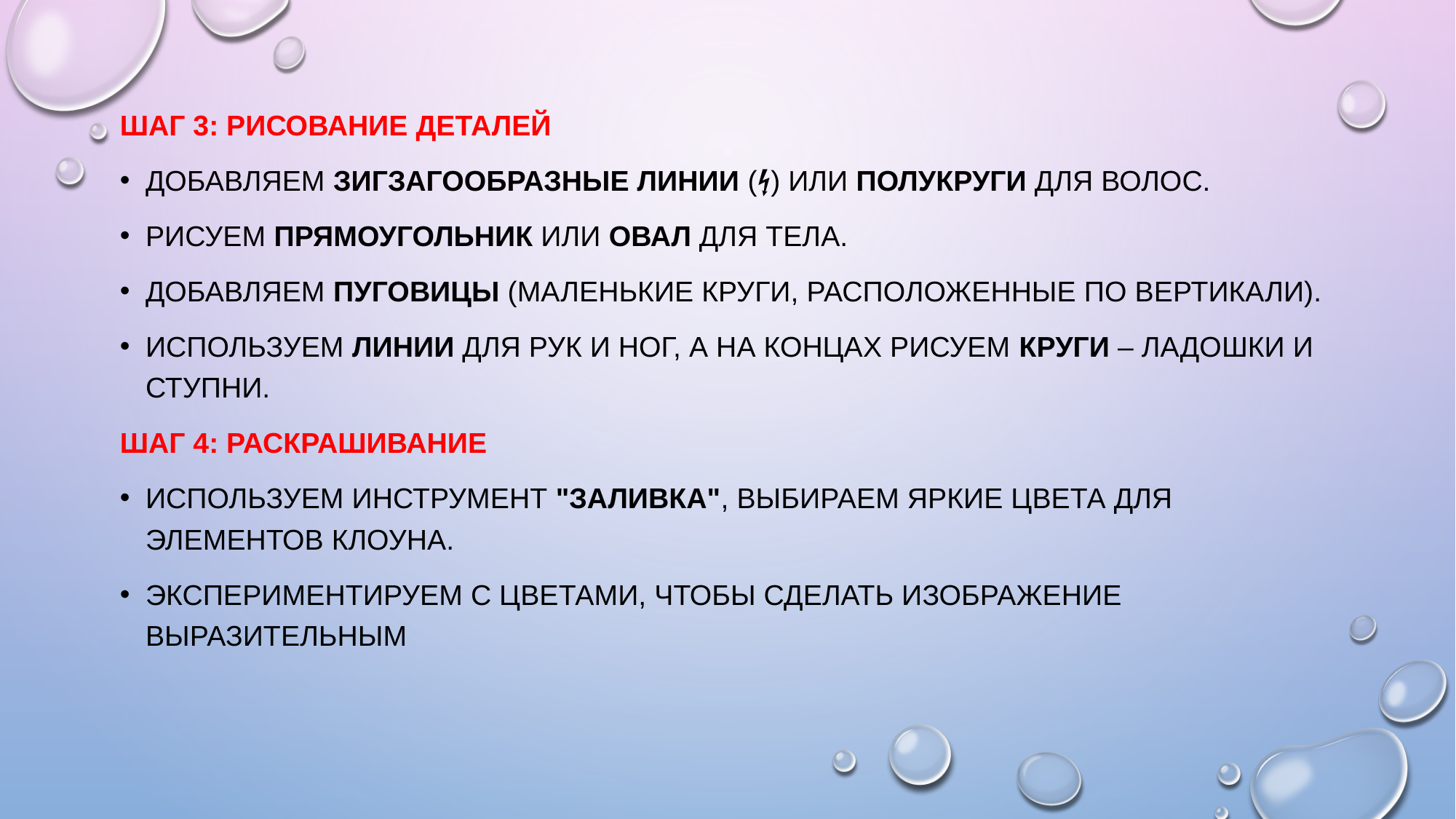

Шаг 3: Рисование деталей
Добавляем зигзагообразные линии (⚡) или полукруги для волос.
Рисуем прямоугольник или овал для тела.
Добавляем пуговицы (маленькие круги, расположенные по вертикали).
Используем линии для рук и ног, а на концах рисуем круги – ладошки и ступни.
Шаг 4: Раскрашивание
Используем инструмент "Заливка", выбираем яркие цвета для элементов клоуна.
Экспериментируем с цветами, чтобы сделать изображение выразительным